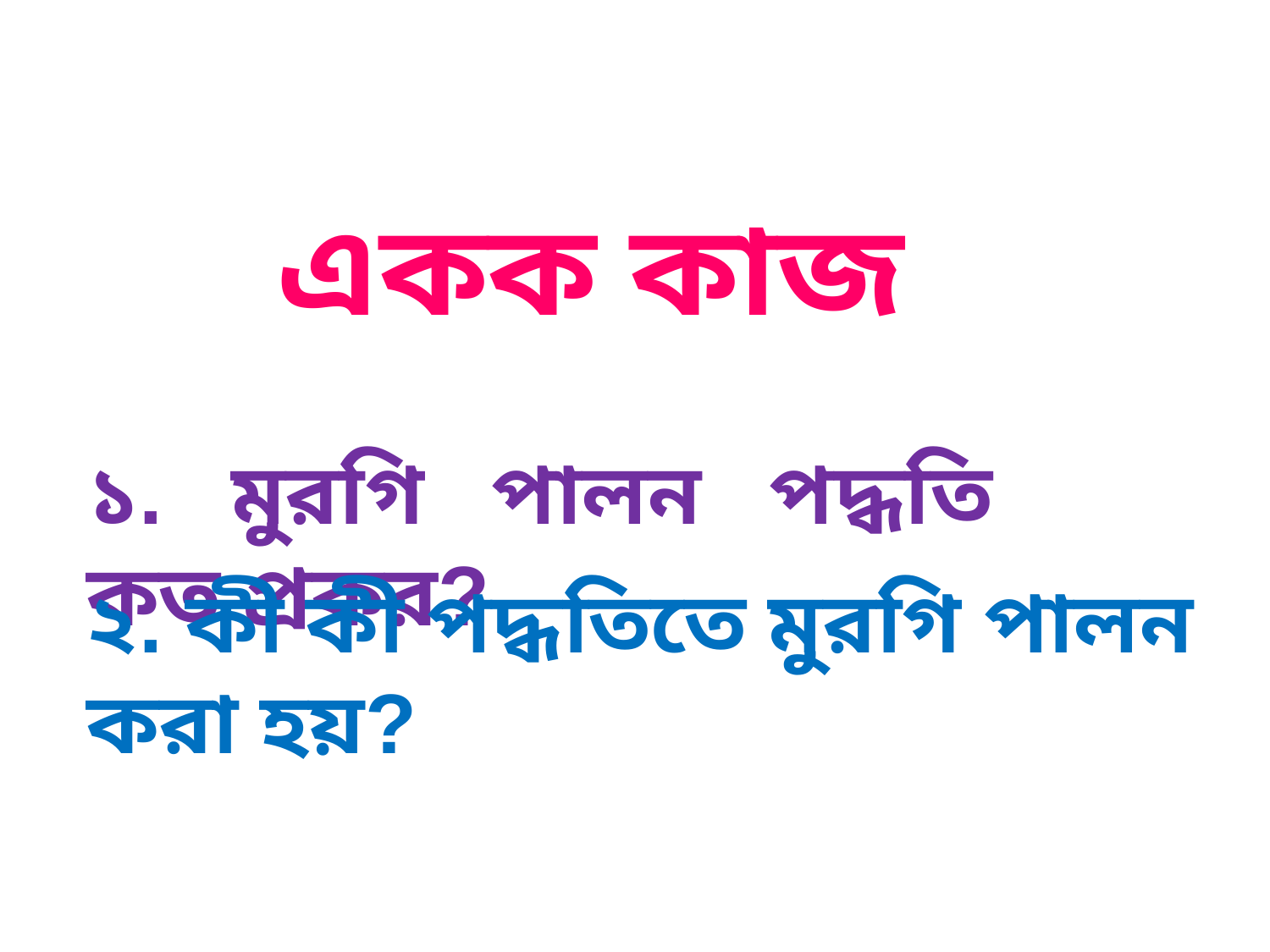

একক কাজ
১. মুরগি পালন পদ্ধতি কত প্রকর?
২. কী কী পদ্ধতিতে মুরগি পালন করা হয়?